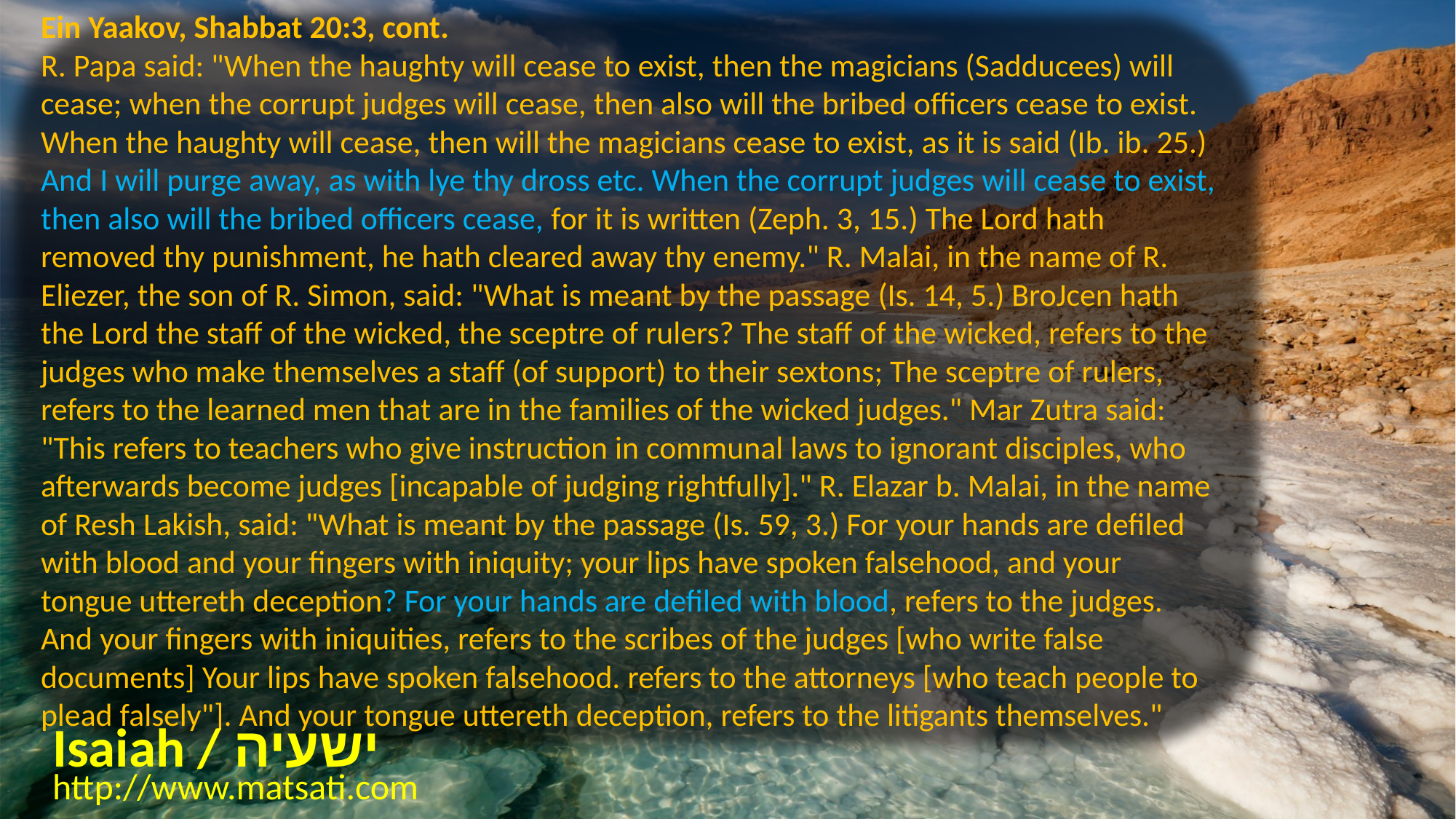

Ein Yaakov, Shabbat 20:3, cont.
R. Papa said: "When the haughty will cease to exist, then the magicians (Sadducees) will cease; when the corrupt judges will cease, then also will the bribed officers cease to exist. When the haughty will cease, then will the magicians cease to exist, as it is said (Ib. ib. 25.) And I will purge away, as with lye thy dross etc. When the corrupt judges will cease to exist, then also will the bribed officers cease, for it is written (Zeph. 3, 15.) The Lord hath removed thy punishment, he hath cleared away thy enemy." R. Malai, in the name of R. Eliezer, the son of R. Simon, said: "What is meant by the passage (Is. 14, 5.) BroJcen hath the Lord the staff of the wicked, the sceptre of rulers? The staff of the wicked, refers to the judges who make themselves a staff (of support) to their sextons; The sceptre of rulers, refers to the learned men that are in the families of the wicked judges." Mar Zutra said: "This refers to teachers who give instruction in communal laws to ignorant disciples, who afterwards become judges [incapable of judging rightfully]." R. Elazar b. Malai, in the name of Resh Lakish, said: "What is meant by the passage (Is. 59, 3.) For your hands are defiled with blood and your fingers with iniquity; your lips have spoken falsehood, and your tongue uttereth deception? For your hands are defiled with blood, refers to the judges. And your fingers with iniquities, refers to the scribes of the judges [who write false documents] Your lips have spoken falsehood. refers to the attorneys [who teach people to plead falsely"]. And your tongue uttereth deception, refers to the litigants themselves."
Isaiah / ישעיה
http://www.matsati.com